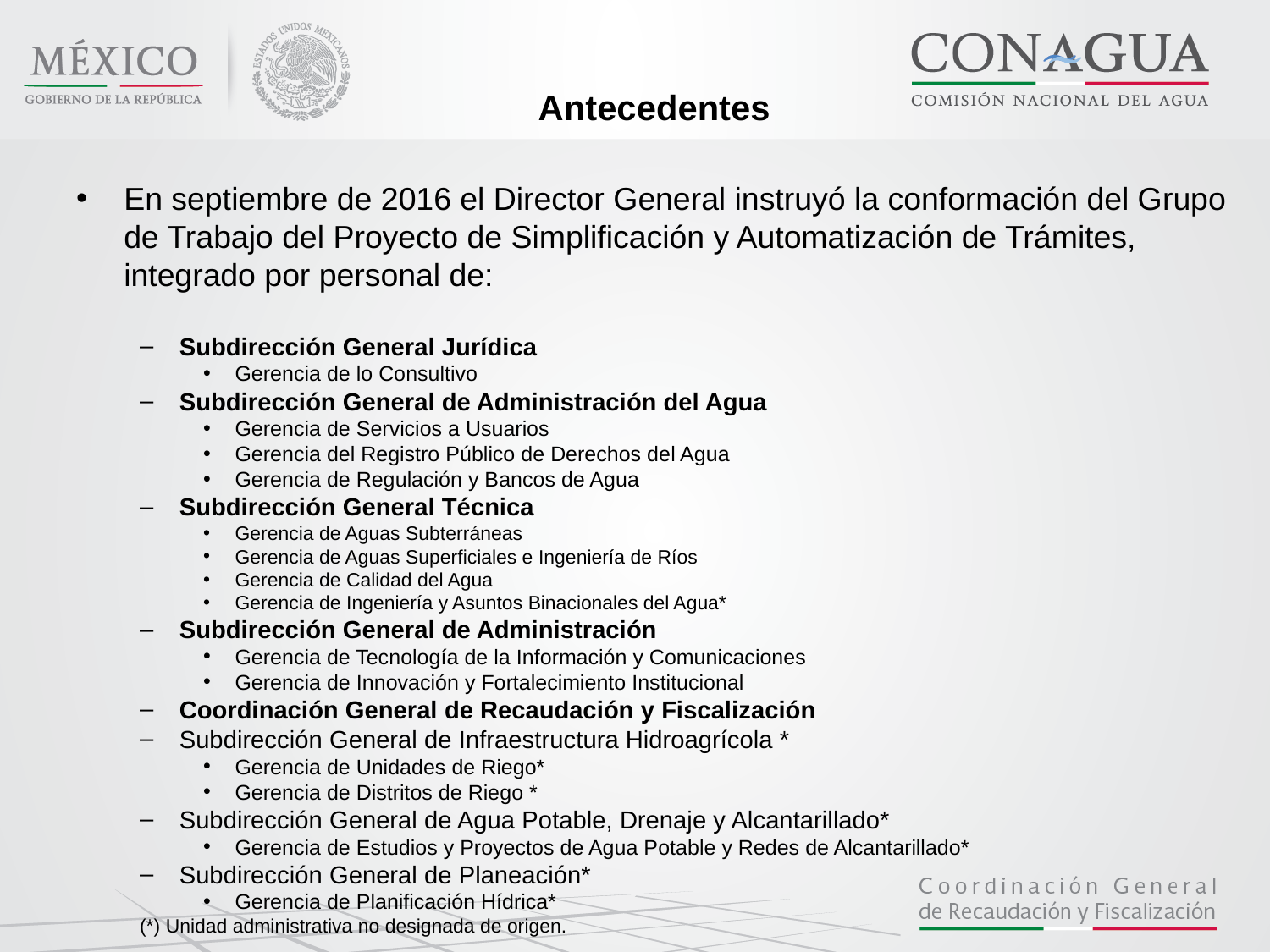

# Antecedentes
En septiembre de 2016 el Director General instruyó la conformación del Grupo de Trabajo del Proyecto de Simplificación y Automatización de Trámites, integrado por personal de:

Subdirección General Jurídica
Gerencia de lo Consultivo
Subdirección General de Administración del Agua
Gerencia de Servicios a Usuarios
Gerencia del Registro Público de Derechos del Agua
Gerencia de Regulación y Bancos de Agua
Subdirección General Técnica
Gerencia de Aguas Subterráneas
Gerencia de Aguas Superficiales e Ingeniería de Ríos
Gerencia de Calidad del Agua
Gerencia de Ingeniería y Asuntos Binacionales del Agua*
Subdirección General de Administración
Gerencia de Tecnología de la Información y Comunicaciones
Gerencia de Innovación y Fortalecimiento Institucional
Coordinación General de Recaudación y Fiscalización
Subdirección General de Infraestructura Hidroagrícola *
Gerencia de Unidades de Riego*
Gerencia de Distritos de Riego *
Subdirección General de Agua Potable, Drenaje y Alcantarillado*
Gerencia de Estudios y Proyectos de Agua Potable y Redes de Alcantarillado*
Subdirección General de Planeación*
Gerencia de Planificación Hídrica*
(*) Unidad administrativa no designada de origen.